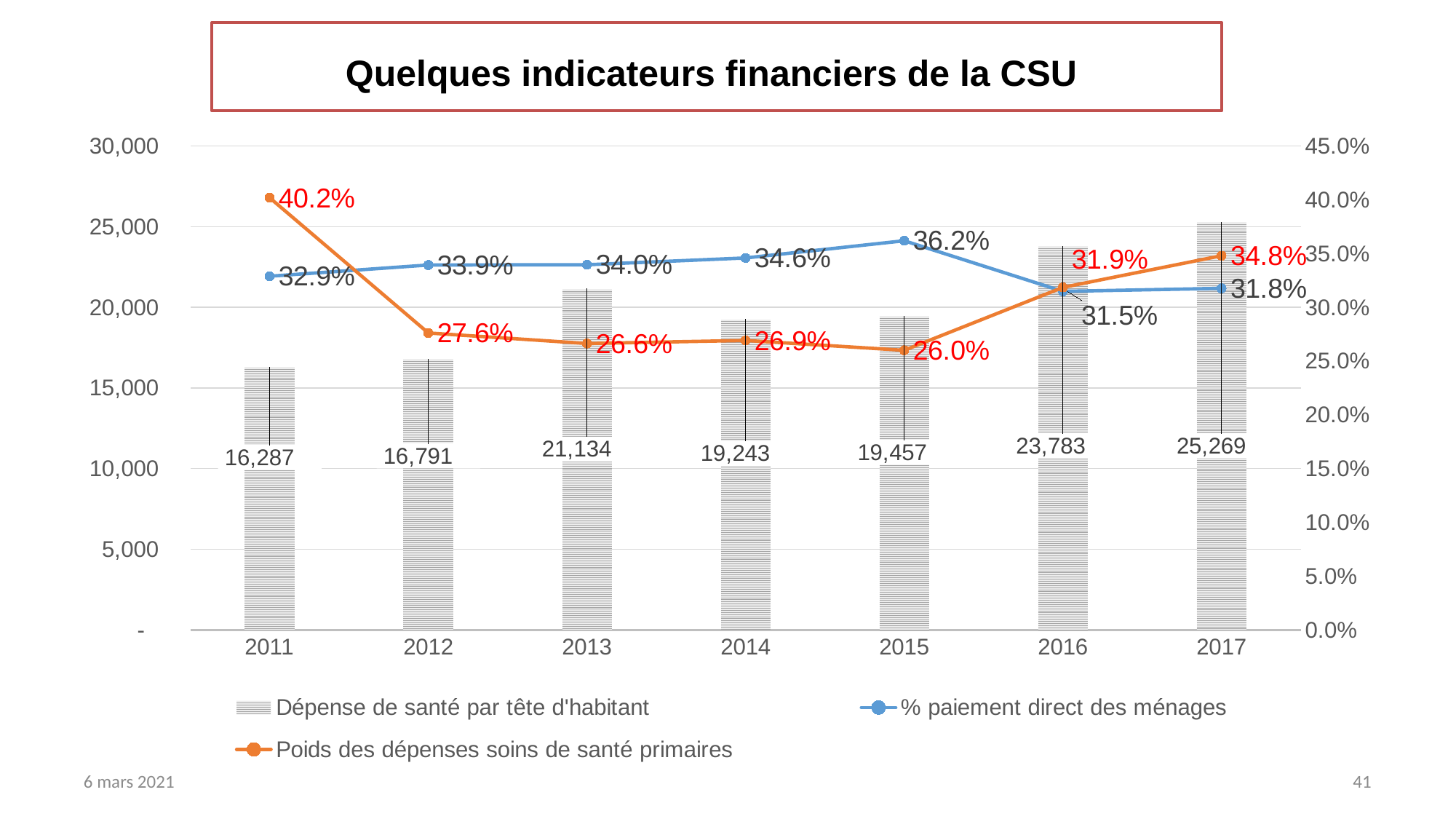

Quelques indicateurs financiers de la CSU

### Chart

| Category | Dépense de santé par tête d'habitant | % paiement direct des ménages | Poids des dépenses soins de santé primaires |
|---|---|---|---|
| 2011 | 16287.058817343823 | 0.32889800794018664 | 0.4018404443670098 |
| 2012 | 16791.362805248613 | 0.3393103283112972 | 0.2761240135621437 |
| 2013 | 21133.685003528768 | 0.33956907094949573 | 0.26636219096013897 |
| 2014 | 19242.630437449872 | 0.3458743634625282 | 0.2691843466374115 |
| 2015 | 19457.1507218545 | 0.36187652741216964 | 0.2600260588310364 |
| 2016 | 23783.377495832276 | 0.3148028961477262 | 0.31851346479091663 |
| 2017 | 25269.367505307022 | 0.31763499663537453 | 0.34796955020525466 |
6 mars 2021
41